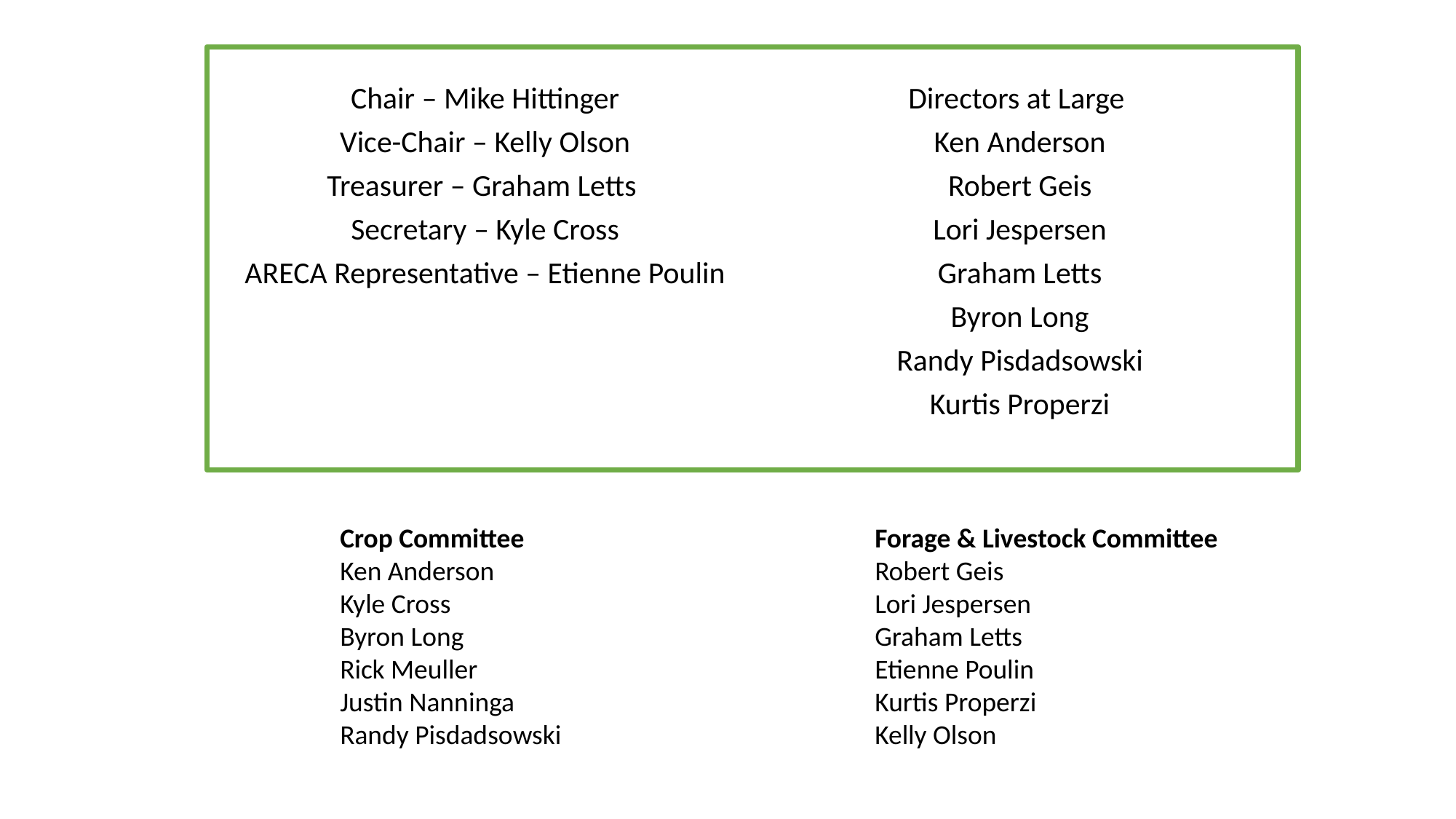

# Chair – Mike Hittinger Vice-Chair – Kelly Olson Treasurer – Graham Letts Secretary – Kyle Cross ARECA Representative – Etienne Poulin Directors at Large Ken Anderson Robert Geis Lori Jespersen Graham Letts Byron Long Randy Pisdadsowski Kurtis Properzi
Crop Committee
Ken Anderson
Kyle Cross
Byron Long
Rick Meuller
Justin Nanninga
Randy Pisdadsowski

Forage & Livestock Committee
Robert Geis
Lori Jespersen
Graham Letts
Etienne Poulin
Kurtis Properzi
Kelly Olson